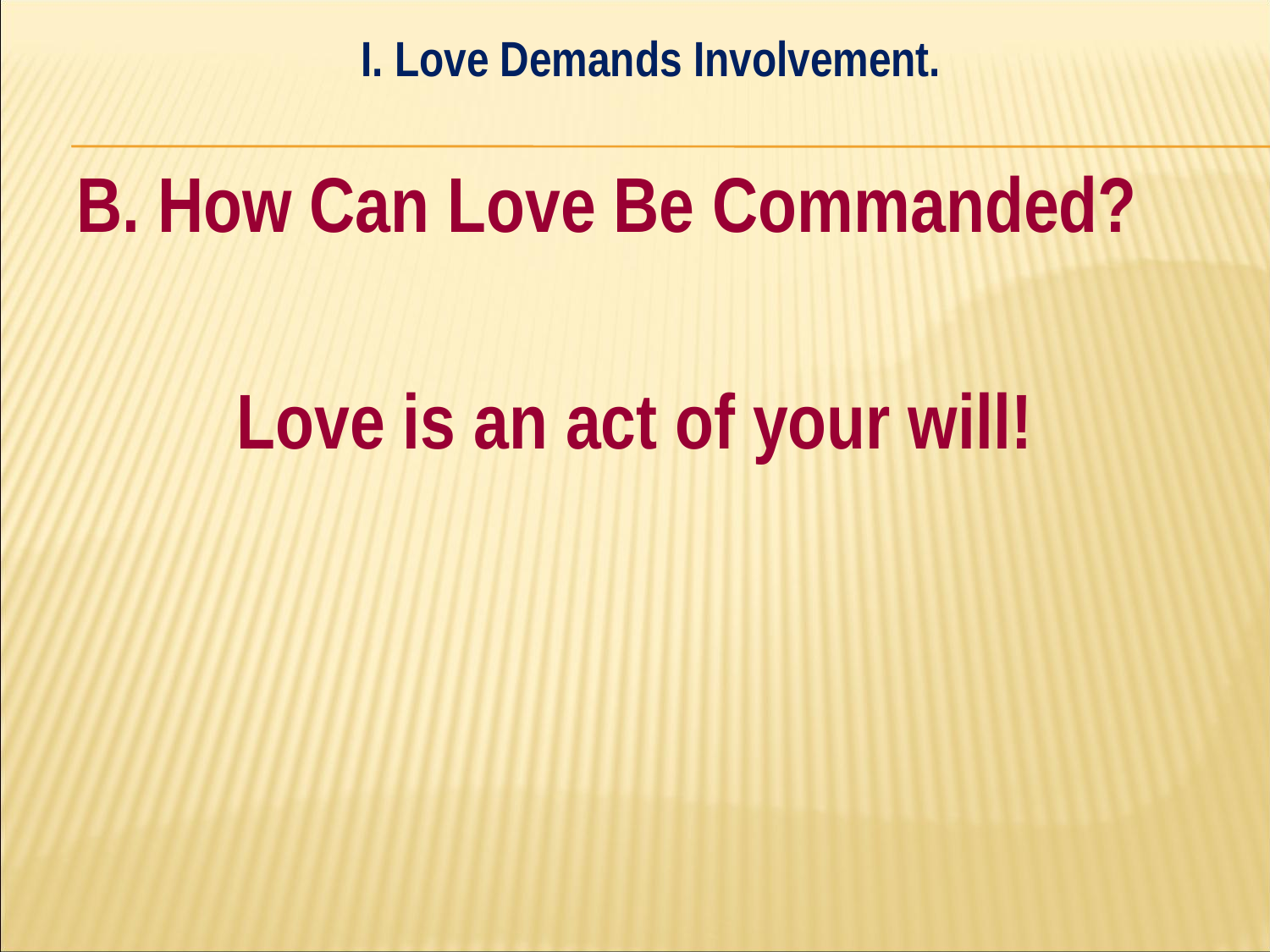

I. Love Demands Involvement.
#
B. How Can Love Be Commanded?

Love is an act of your will!